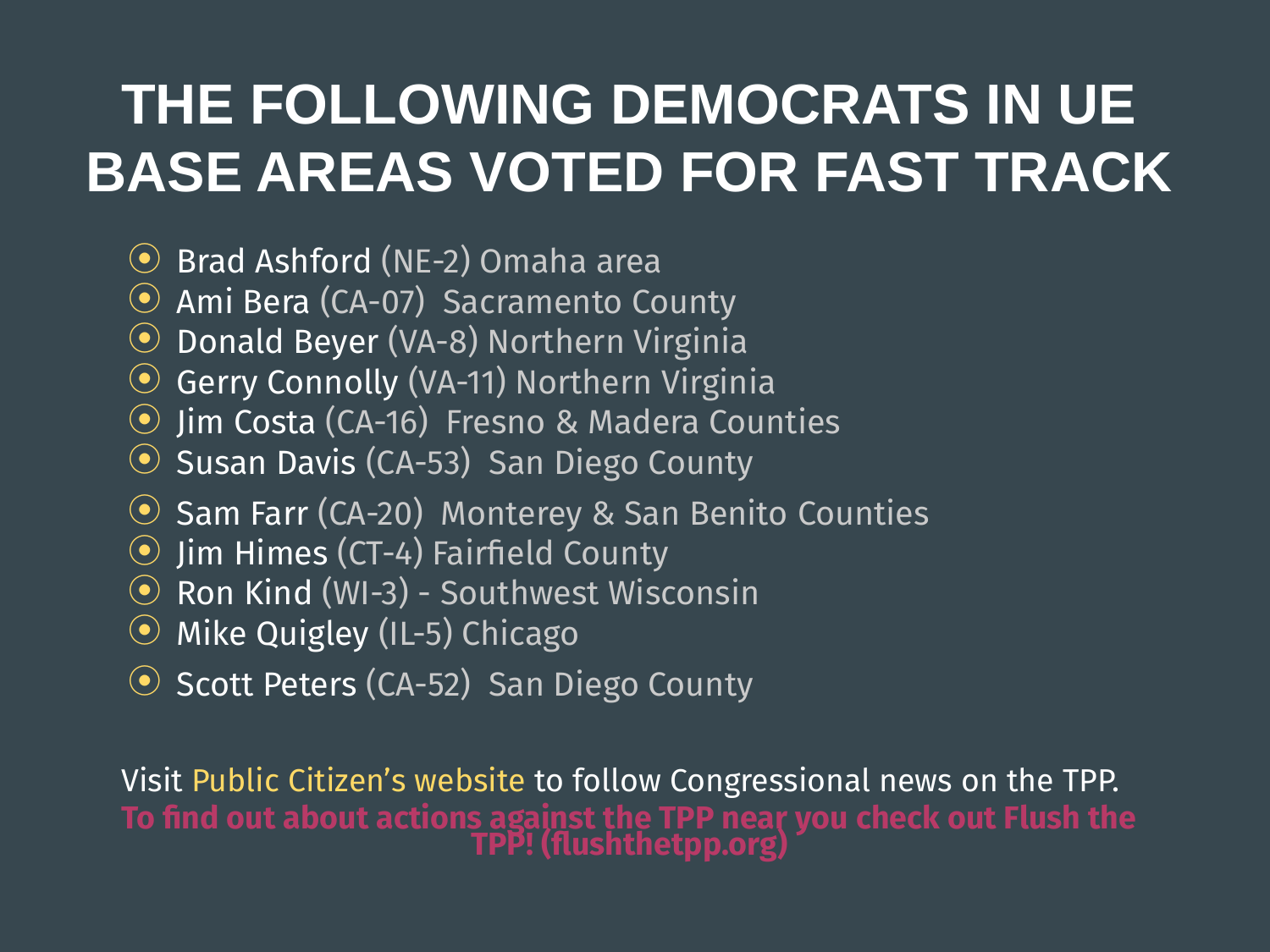

# THE FOLLOWING DEMOCRATS IN UE BASE AREAS VOTED FOR FAST TRACK
Brad Ashford (NE-2) Omaha area
Ami Bera (CA-07)  Sacramento County
Donald Beyer (VA-8) Northern Virginia
Gerry Connolly (VA-11) Northern Virginia
Jim Costa (CA-16)  Fresno & Madera Counties
Susan Davis (CA-53)  San Diego County
Sam Farr (CA-20)  Monterey & San Benito Counties
Jim Himes (CT-4) Fairfield County
Ron Kind (WI-3) - Southwest Wisconsin
Mike Quigley (IL-5) Chicago
Scott Peters (CA-52)  San Diego County

Visit Public Citizen’s website to follow Congressional news on the TPP.
To find out about actions against the TPP near you check out Flush the TPP! (flushthetpp.org)